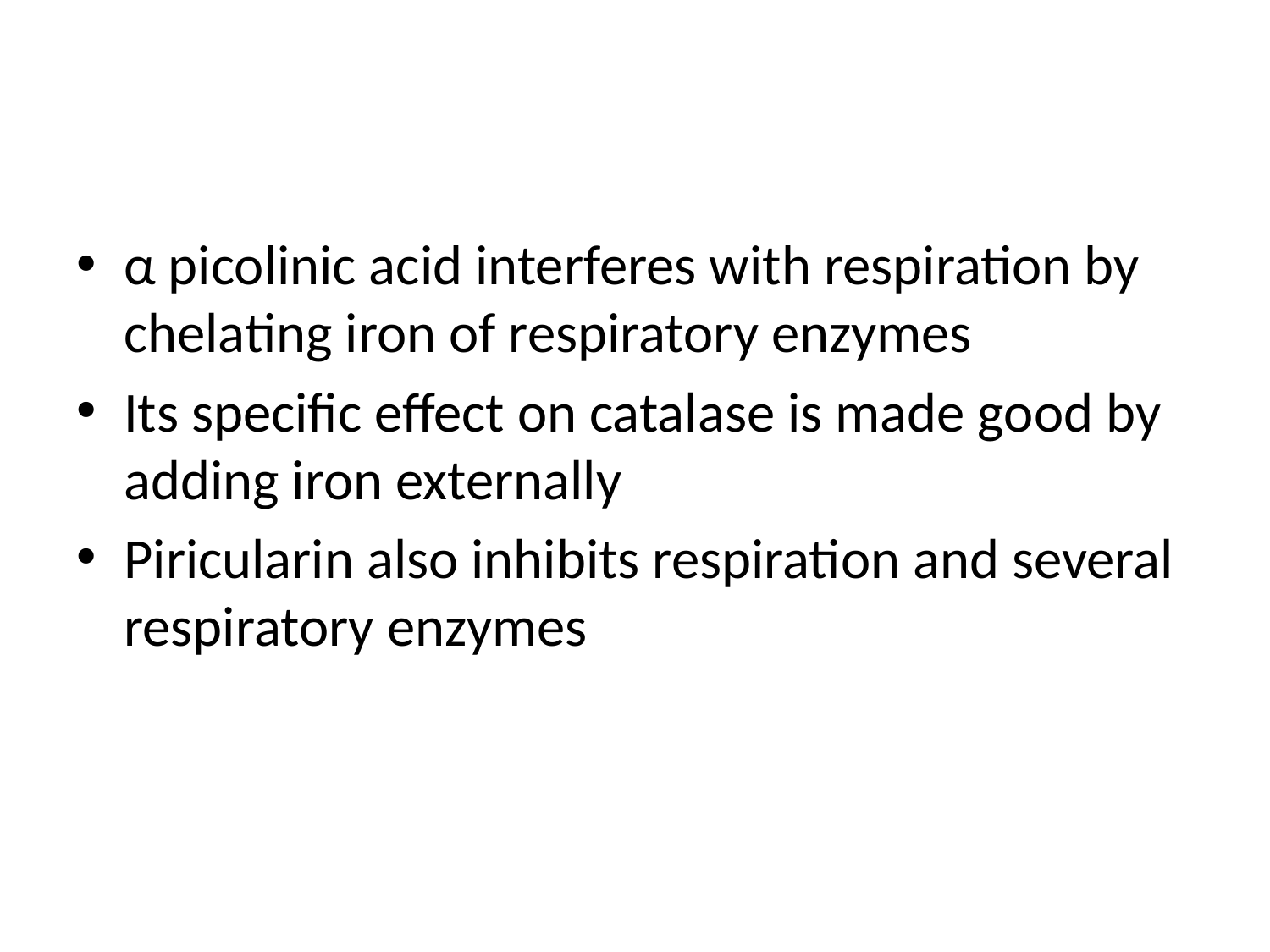

#
α picolinic acid interferes with respiration by chelating iron of respiratory enzymes
Its specific effect on catalase is made good by adding iron externally
Piricularin also inhibits respiration and several respiratory enzymes